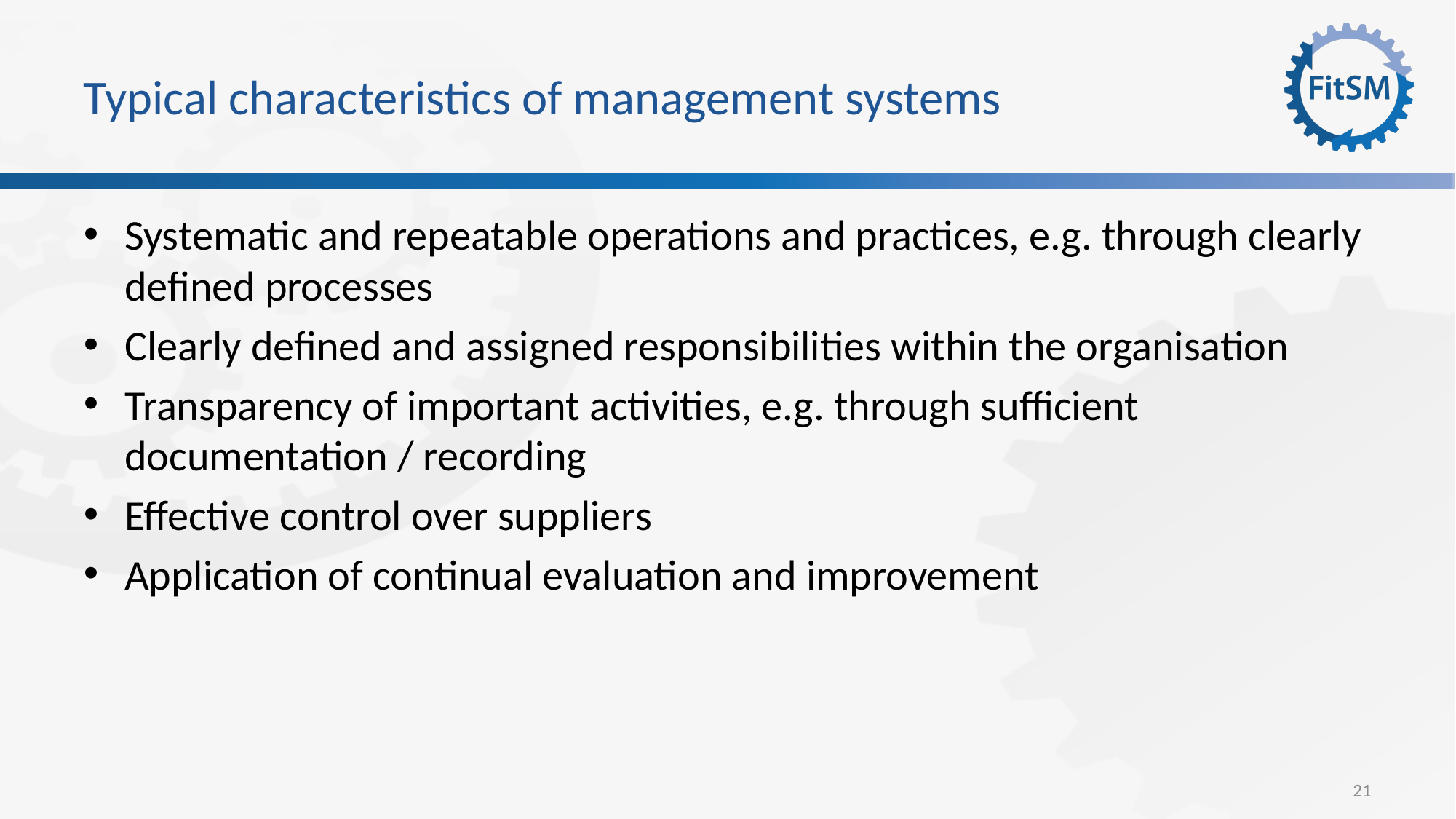

# Typical characteristics of management systems
Systematic and repeatable operations and practices, e.g. through clearly defined processes
Clearly defined and assigned responsibilities within the organisation
Transparency of important activities, e.g. through sufficient documentation / recording
Effective control over suppliers
Application of continual evaluation and improvement

21